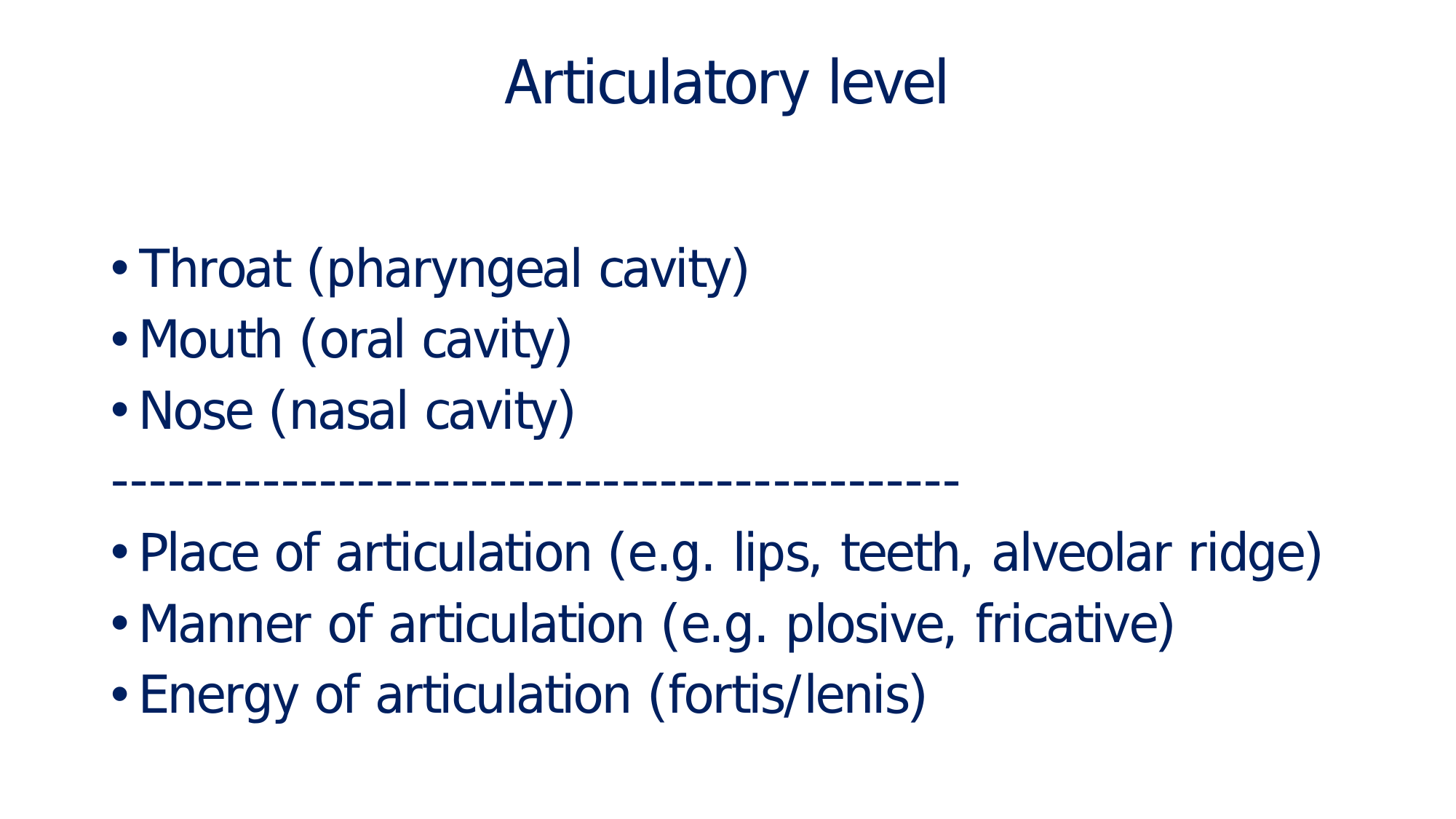

# Articulatory level

Throat (pharyngeal cavity)
Mouth (oral cavity)
Nose (nasal cavity)
---------------------------------------------
Place of articulation (e.g. lips, teeth, alveolar ridge)
Manner of articulation (e.g. plosive, fricative)
Energy of articulation (fortis/lenis)